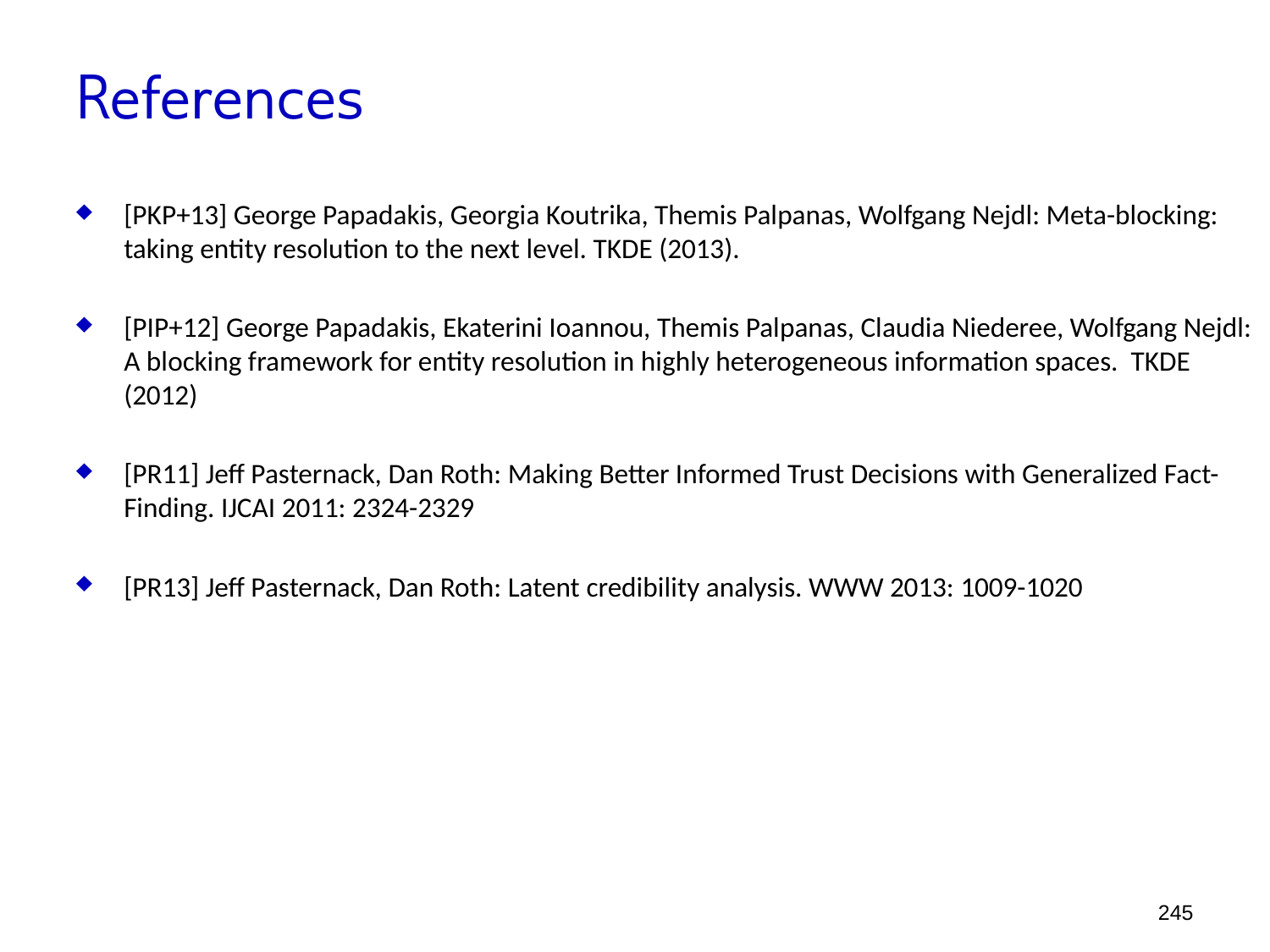

References
[PKP+13] George Papadakis, Georgia Koutrika, Themis Palpanas, Wolfgang Nejdl: Meta-blocking: taking entity resolution to the next level. TKDE (2013).

[PIP+12] George Papadakis, Ekaterini Ioannou, Themis Palpanas, Claudia Niederee, Wolfgang Nejdl: A blocking framework for entity resolution in highly heterogeneous information spaces.  TKDE (2012)

[PR11] Jeff Pasternack, Dan Roth: Making Better Informed Trust Decisions with Generalized Fact-Finding. IJCAI 2011: 2324-2329

[PR13] Jeff Pasternack, Dan Roth: Latent credibility analysis. WWW 2013: 1009-1020
245